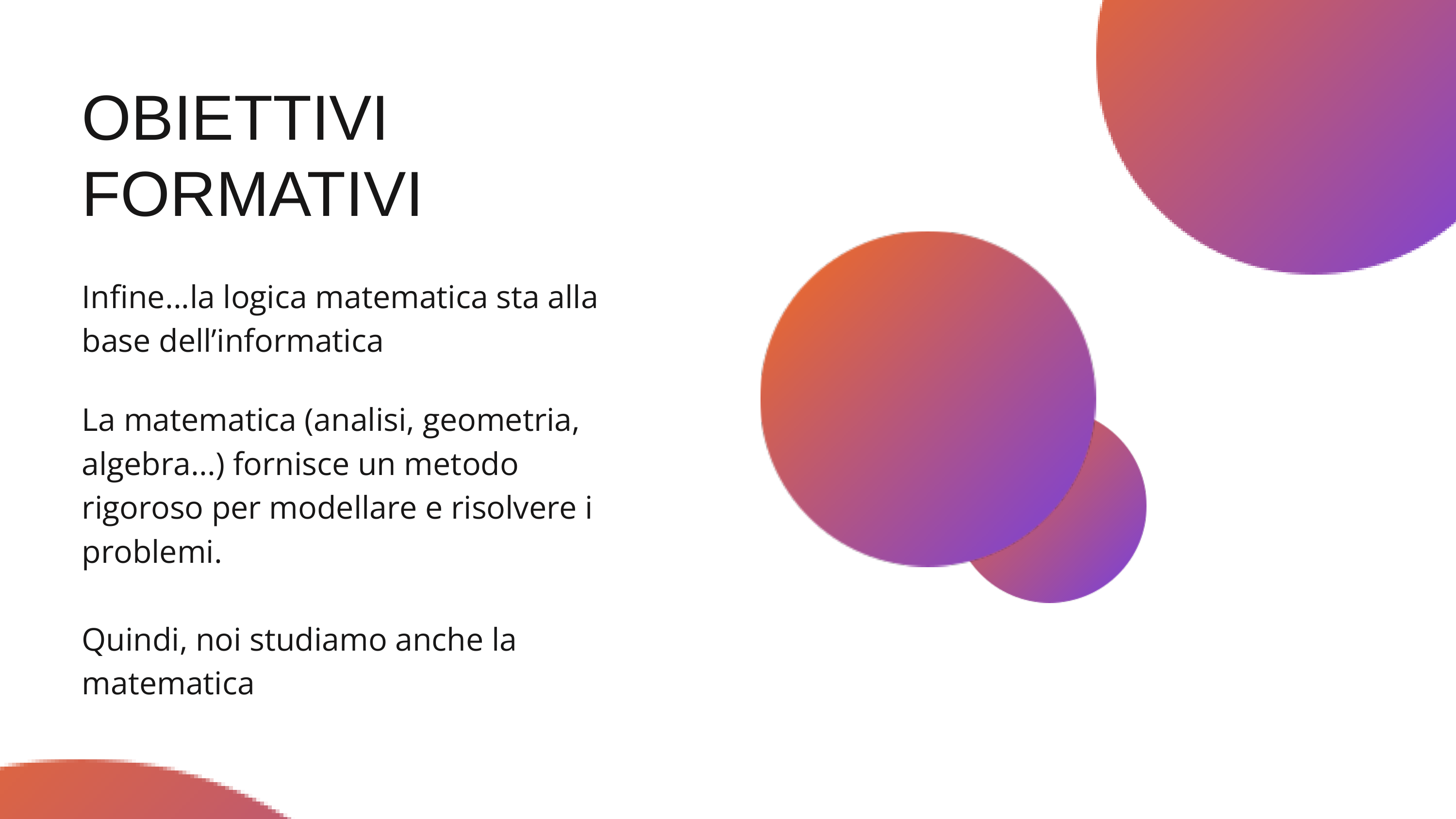

OBIETTIVI FORMATIVI

Infine...la logica matematica sta alla base dell’informatica
La matematica (analisi, geometria, algebra...) fornisce un metodo rigoroso per modellare e risolvere i problemi.

Quindi, noi studiamo anche la matematica